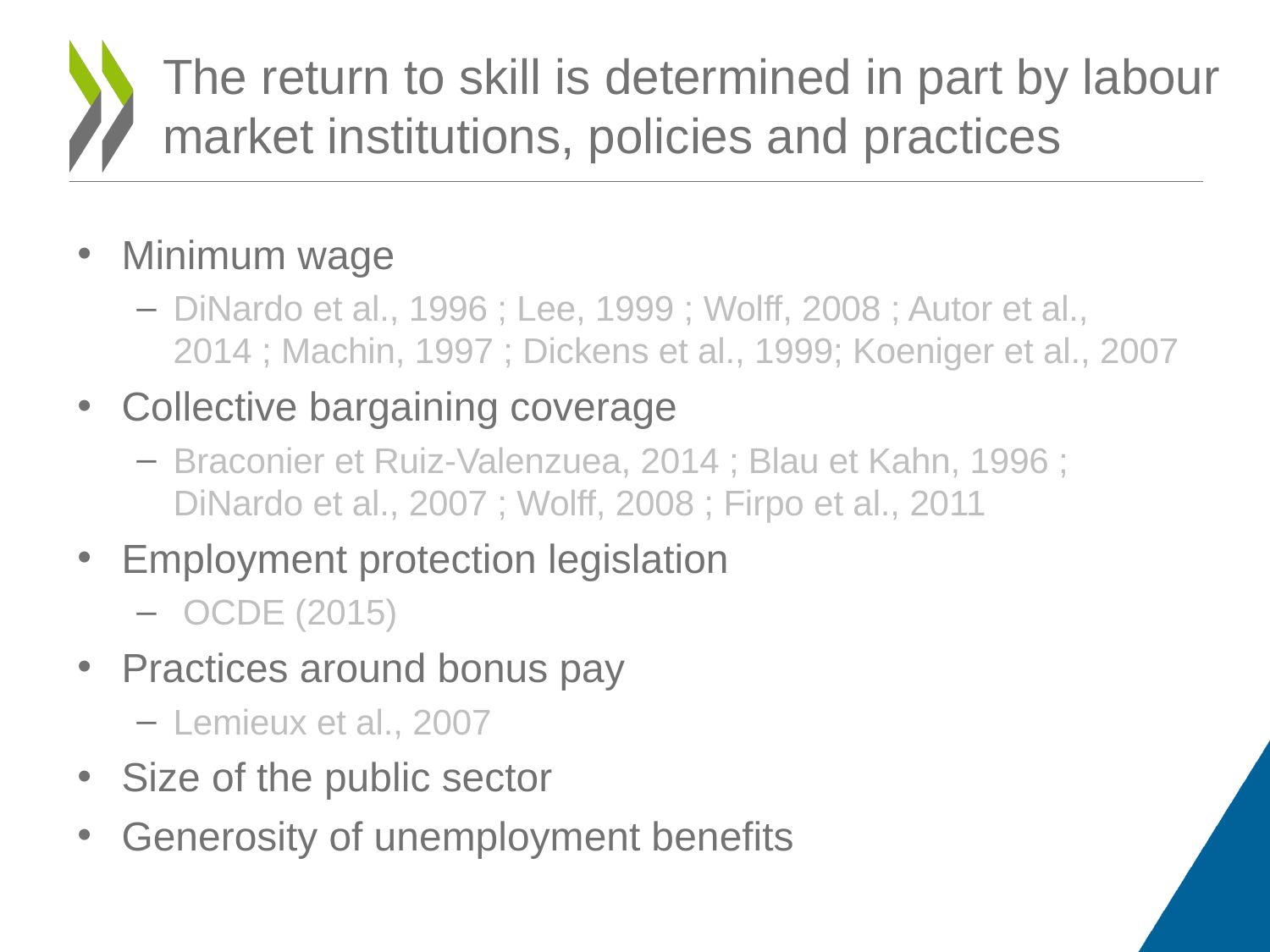

# The return to skill is determined in part by labour market institutions, policies and practices
Minimum wage
DiNardo et al., 1996 ; Lee, 1999 ; Wolff, 2008 ; Autor et al., 2014 ; Machin, 1997 ; Dickens et al., 1999; Koeniger et al., 2007
Collective bargaining coverage
Braconier et Ruiz-Valenzuea, 2014 ; Blau et Kahn, 1996 ; DiNardo et al., 2007 ; Wolff, 2008 ; Firpo et al., 2011
Employment protection legislation
 OCDE (2015)
Practices around bonus pay
Lemieux et al., 2007
Size of the public sector
Generosity of unemployment benefits